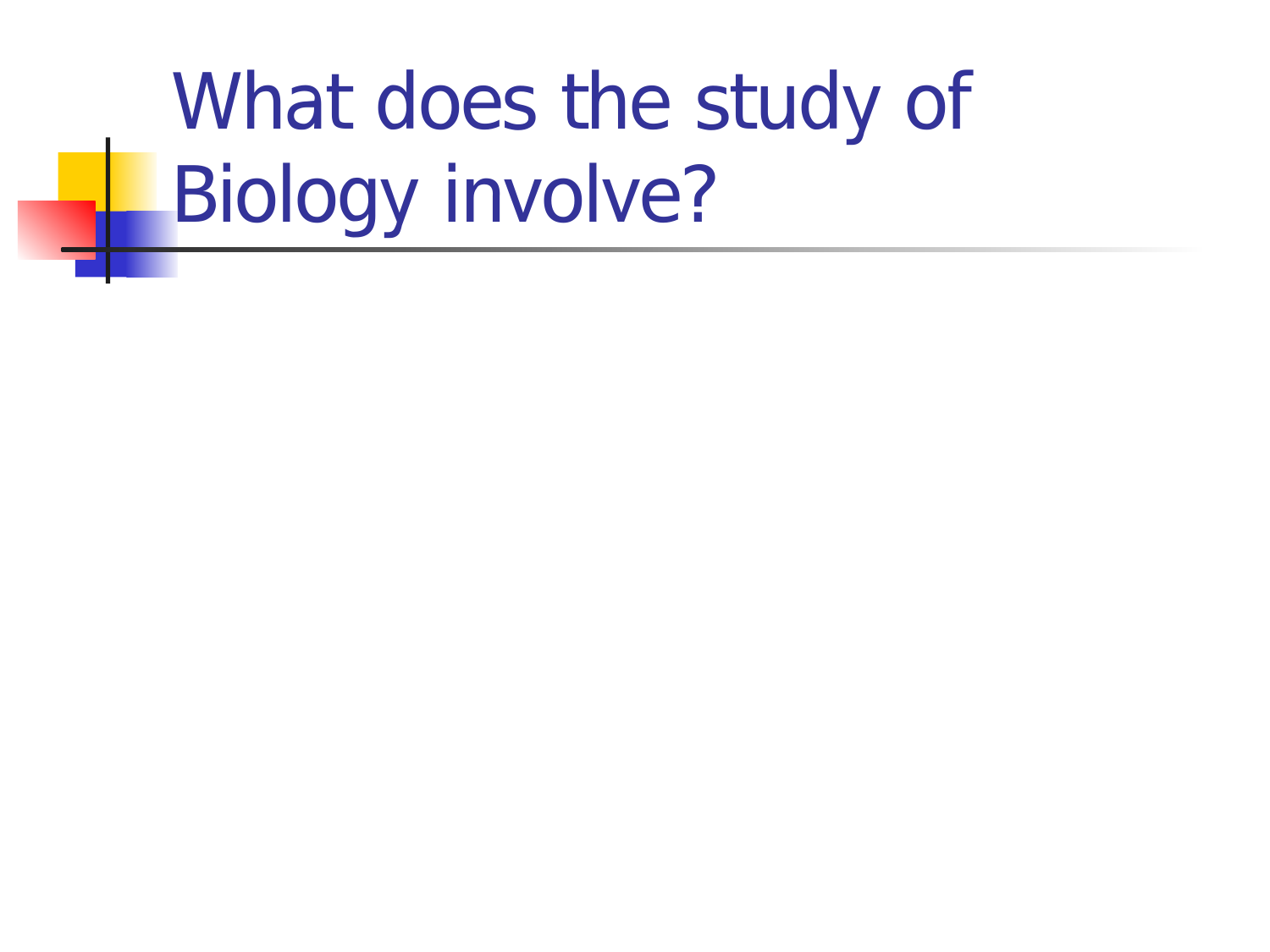

# What does the study of Biology involve?